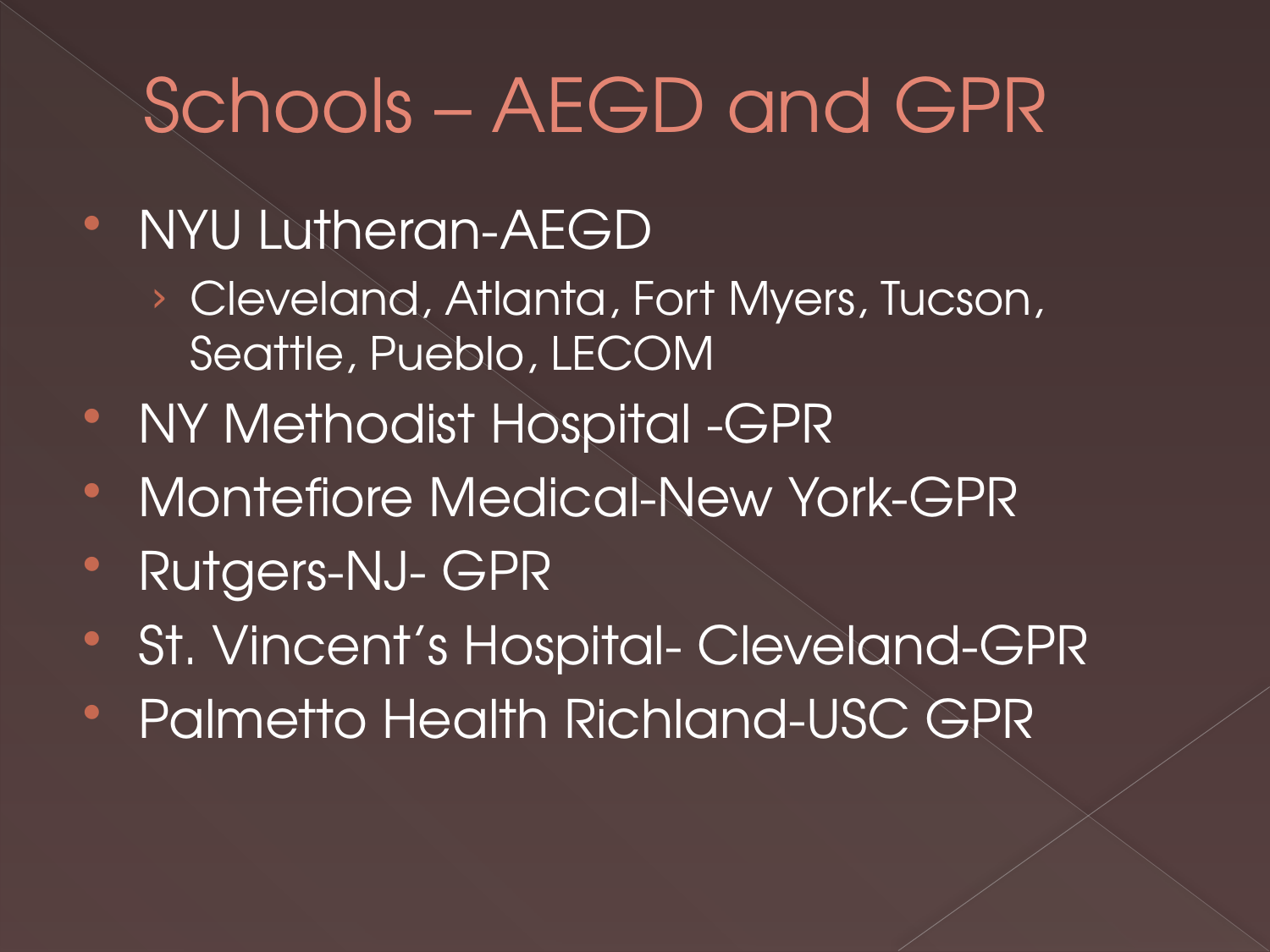

# Schools – AEGD and GPR
NYU Lutheran-AEGD
Cleveland, Atlanta, Fort Myers, Tucson, Seattle, Pueblo, LECOM
NY Methodist Hospital -GPR
Montefiore Medical-New York-GPR
Rutgers-NJ- GPR
St. Vincent’s Hospital- Cleveland-GPR
Palmetto Health Richland-USC GPR